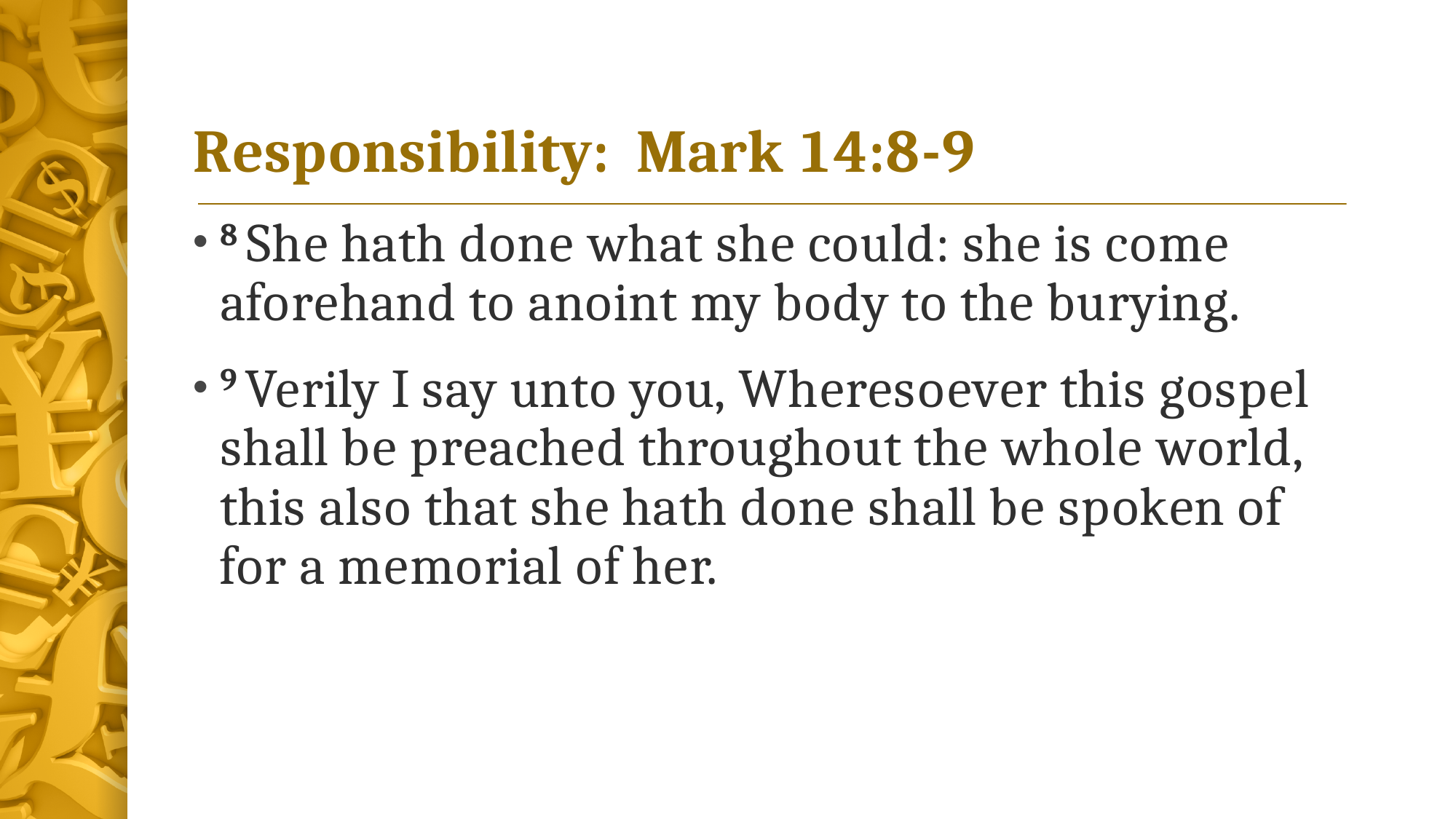

# Responsibility:  Mark 14:8-9
8 She hath done what she could: she is come aforehand to anoint my body to the burying.
9 Verily I say unto you, Wheresoever this gospel shall be preached throughout the whole world, this also that she hath done shall be spoken of for a memorial of her.